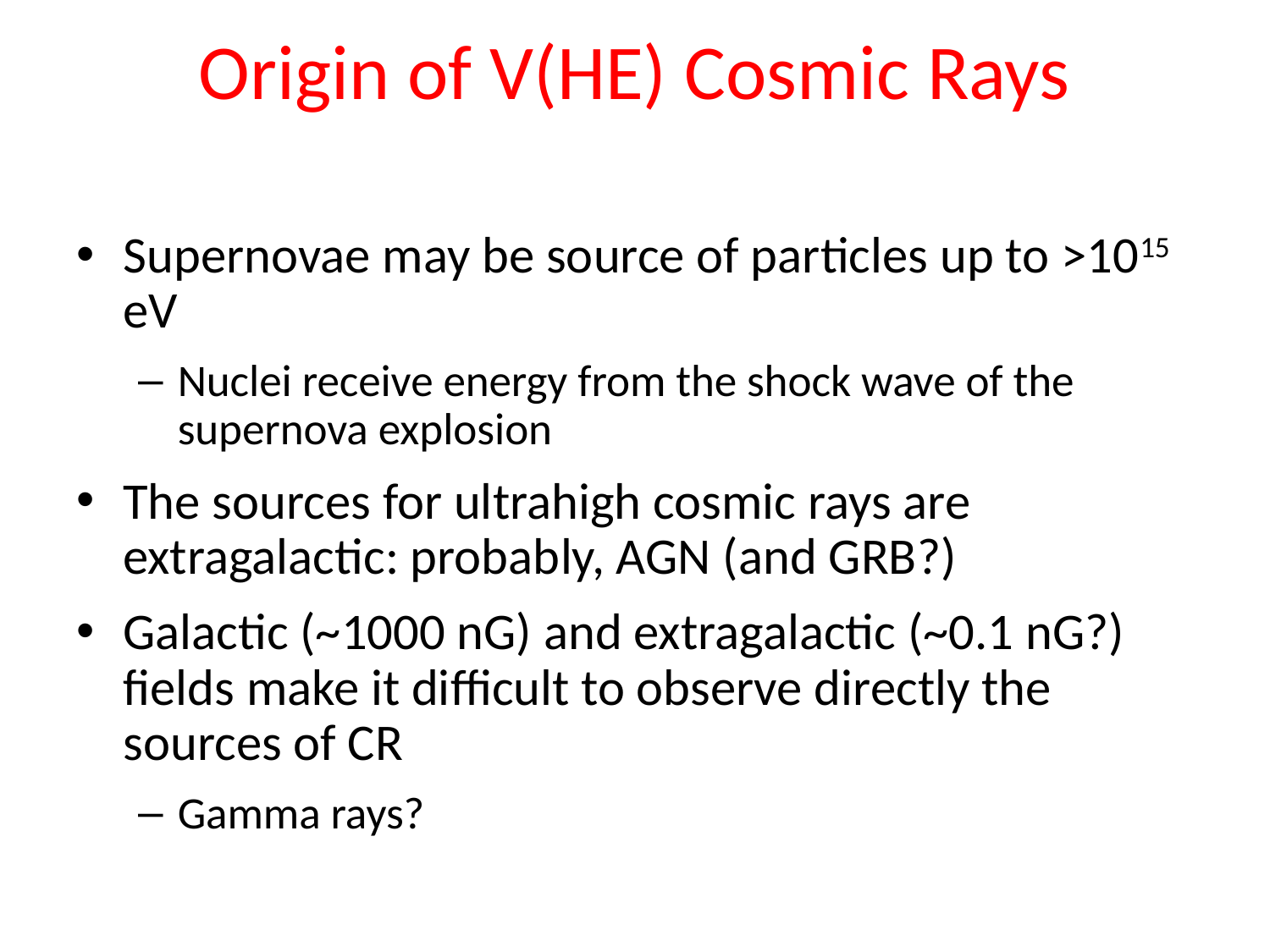

# Origin of V(HE) Cosmic Rays
Supernovae may be source of particles up to >1015 eV
Nuclei receive energy from the shock wave of the supernova explosion
The sources for ultrahigh cosmic rays are extragalactic: probably, AGN (and GRB?)
Galactic (~1000 nG) and extragalactic (~0.1 nG?) fields make it difficult to observe directly the sources of CR
Gamma rays?